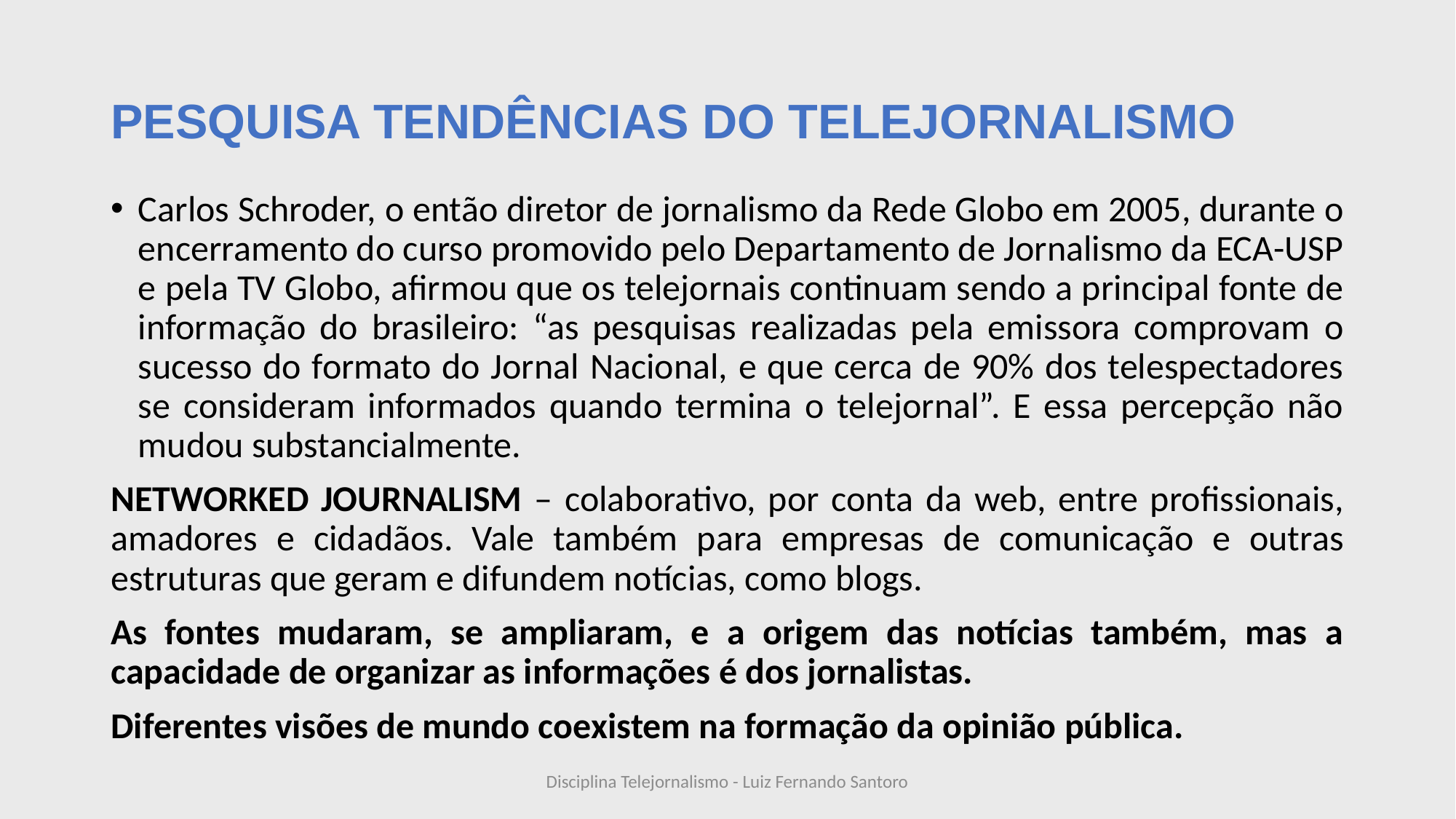

# PESQUISA TENDÊNCIAS DO TELEJORNALISMO
Carlos Schroder, o então diretor de jornalismo da Rede Globo em 2005, durante o encerramento do curso promovido pelo Departamento de Jornalismo da ECA-USP e pela TV Globo, afirmou que os telejornais continuam sendo a principal fonte de informação do brasileiro: “as pesquisas realizadas pela emissora comprovam o sucesso do formato do Jornal Nacional, e que cerca de 90% dos telespectadores se consideram informados quando termina o telejornal”. E essa percepção não mudou substancialmente.
NETWORKED JOURNALISM – colaborativo, por conta da web, entre profissionais, amadores e cidadãos. Vale também para empresas de comunicação e outras estruturas que geram e difundem notícias, como blogs.
As fontes mudaram, se ampliaram, e a origem das notícias também, mas a capacidade de organizar as informações é dos jornalistas.
Diferentes visões de mundo coexistem na formação da opinião pública.
Disciplina Telejornalismo - Luiz Fernando Santoro
201